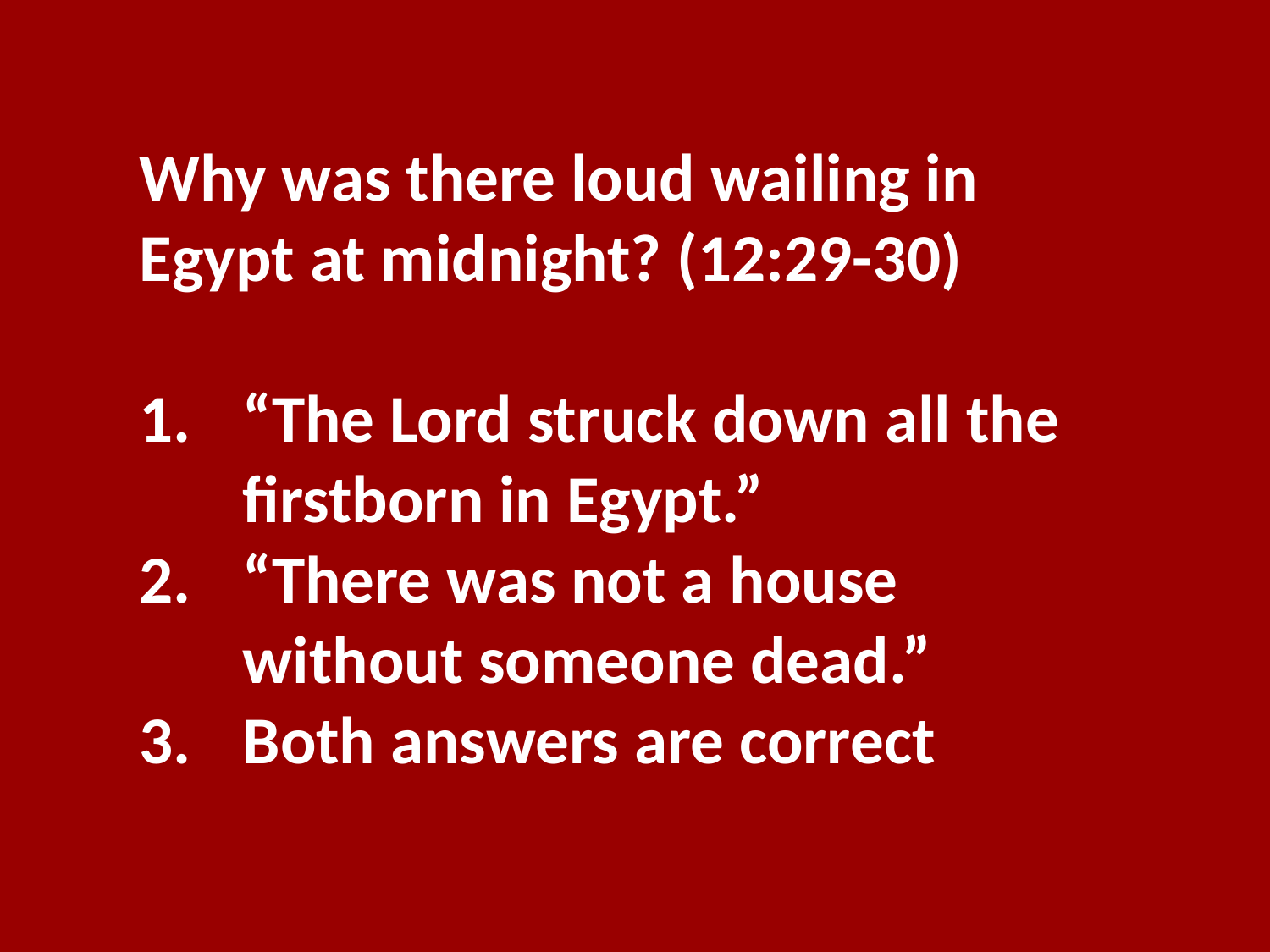

Why was there loud wailing in Egypt at midnight? (12:29-30)

“The Lord struck down all the firstborn in Egypt.”
“There was not a house without someone dead.”
Both answers are correct